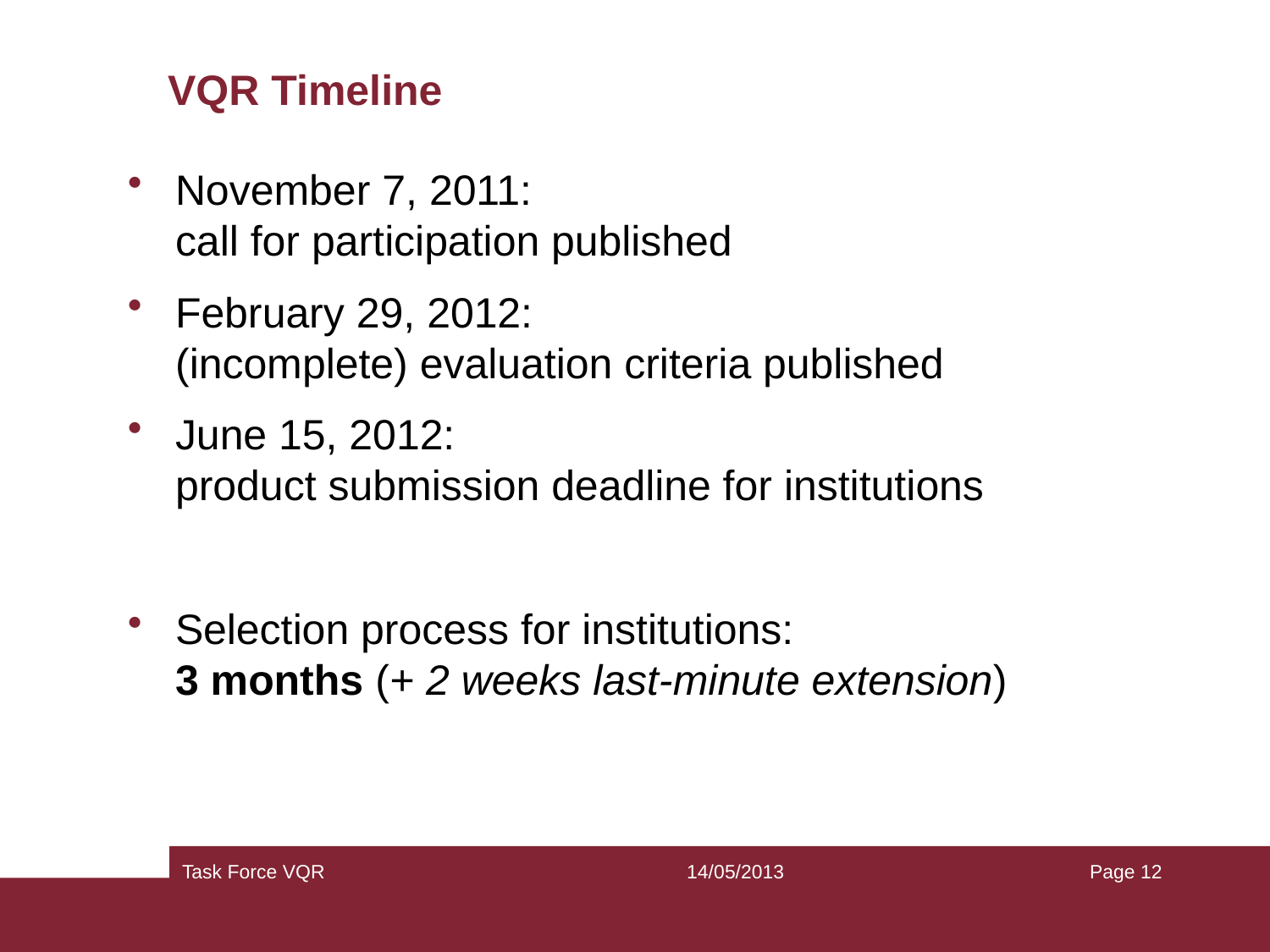

# VQR Timeline
November 7, 2011:
call for participation published
February 29, 2012:
(incomplete) evaluation criteria published
June 15, 2012:
product submission deadline for institutions

Selection process for institutions:
3 months (+ 2 weeks last-minute extension)
Task Force VQR
14/05/2013
Page 12